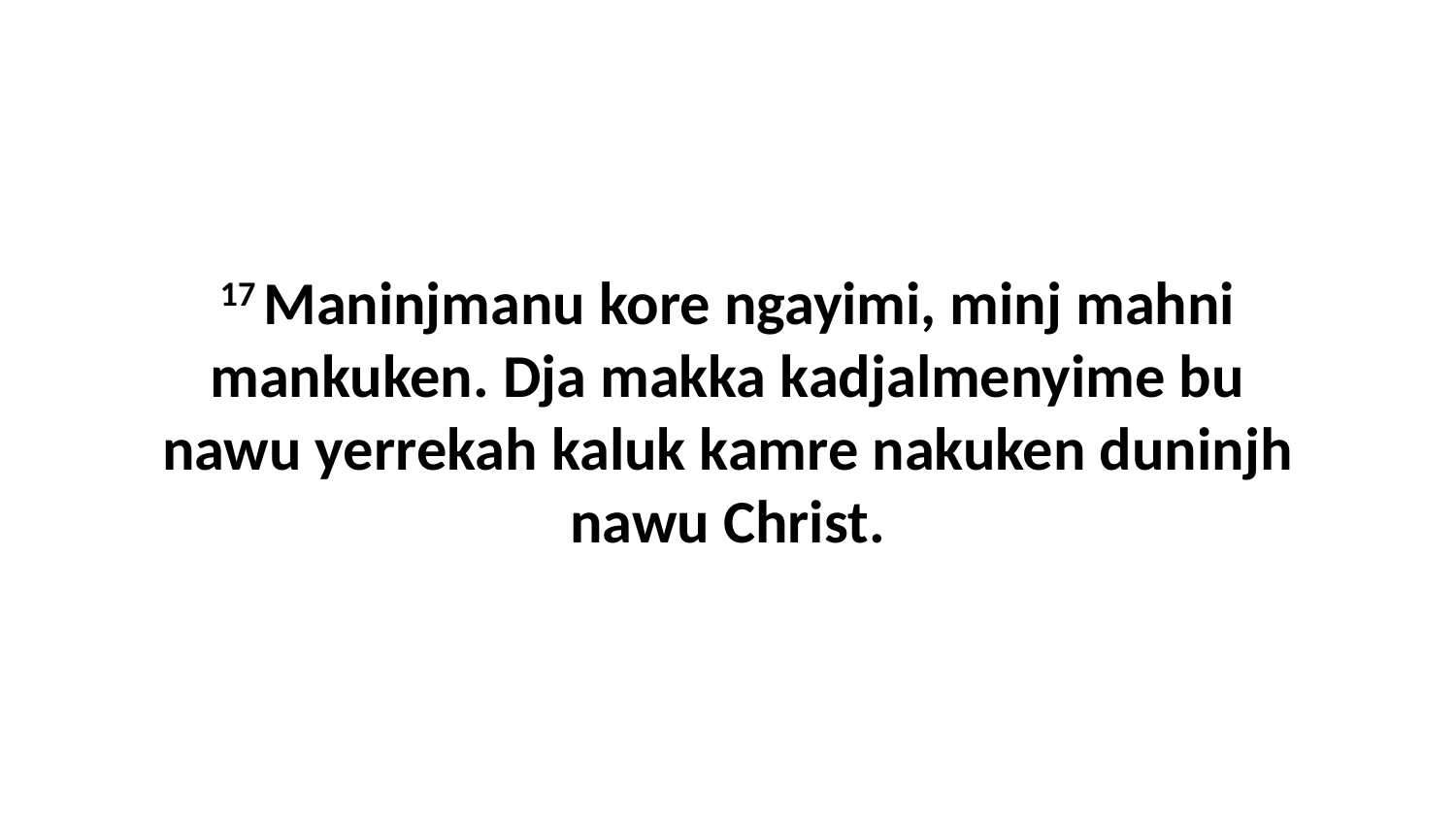

17 Maninjmanu kore ngayimi, minj mahni mankuken. Dja makka kadjalmenyime bu nawu yerrekah kaluk kamre nakuken duninjh nawu Christ.